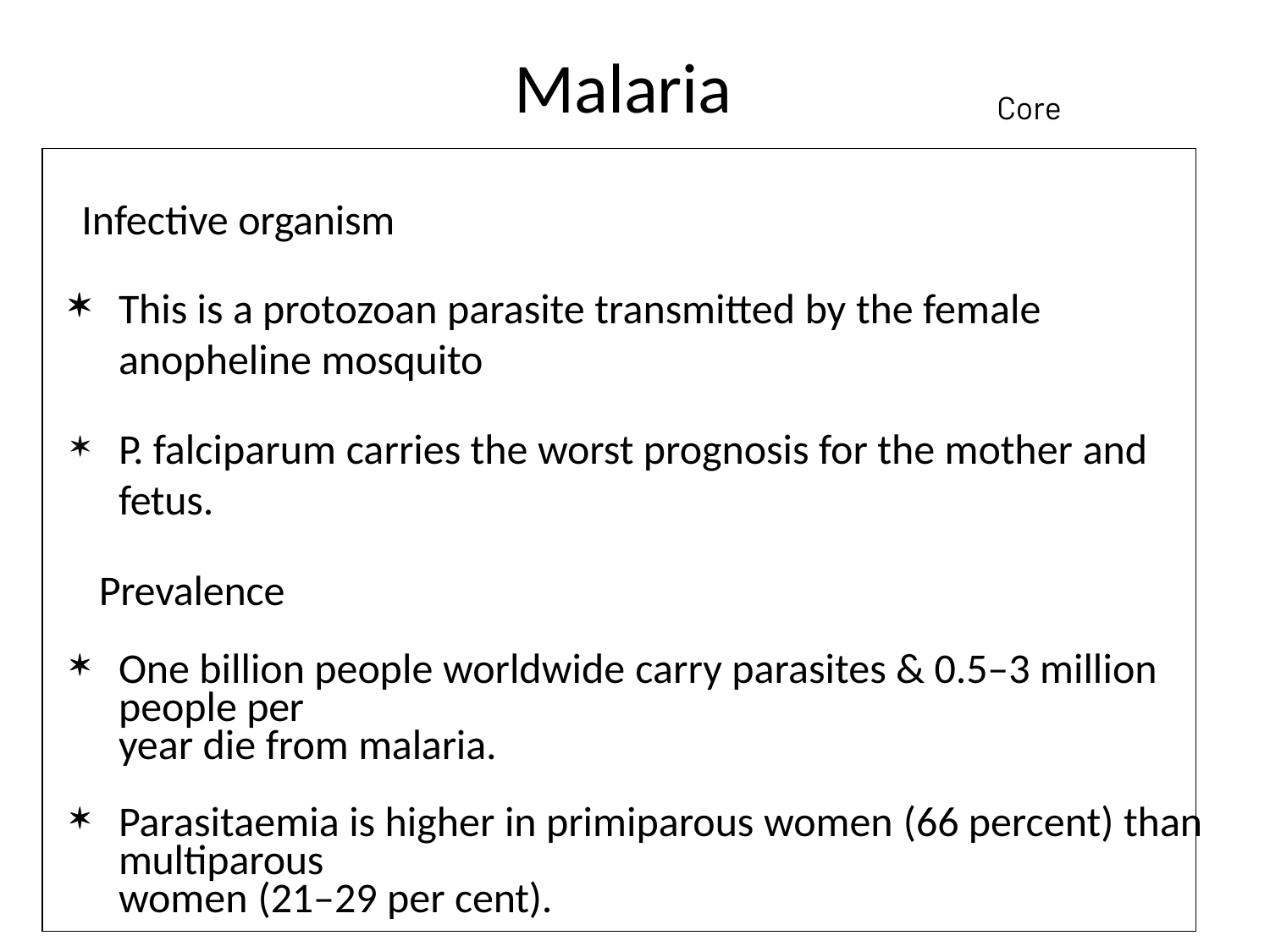

# Malaria
Core

Infective organism
This is a protozoan parasite transmitted by the female anopheline mosquito
P. falciparum carries the worst prognosis for the mother and fetus.
Prevalence
One billion people worldwide carry parasites & 0.5–3 million people per
year die from malaria.
Parasitaemia is higher in primiparous women (66 percent) than multiparous
women (21–29 per cent).